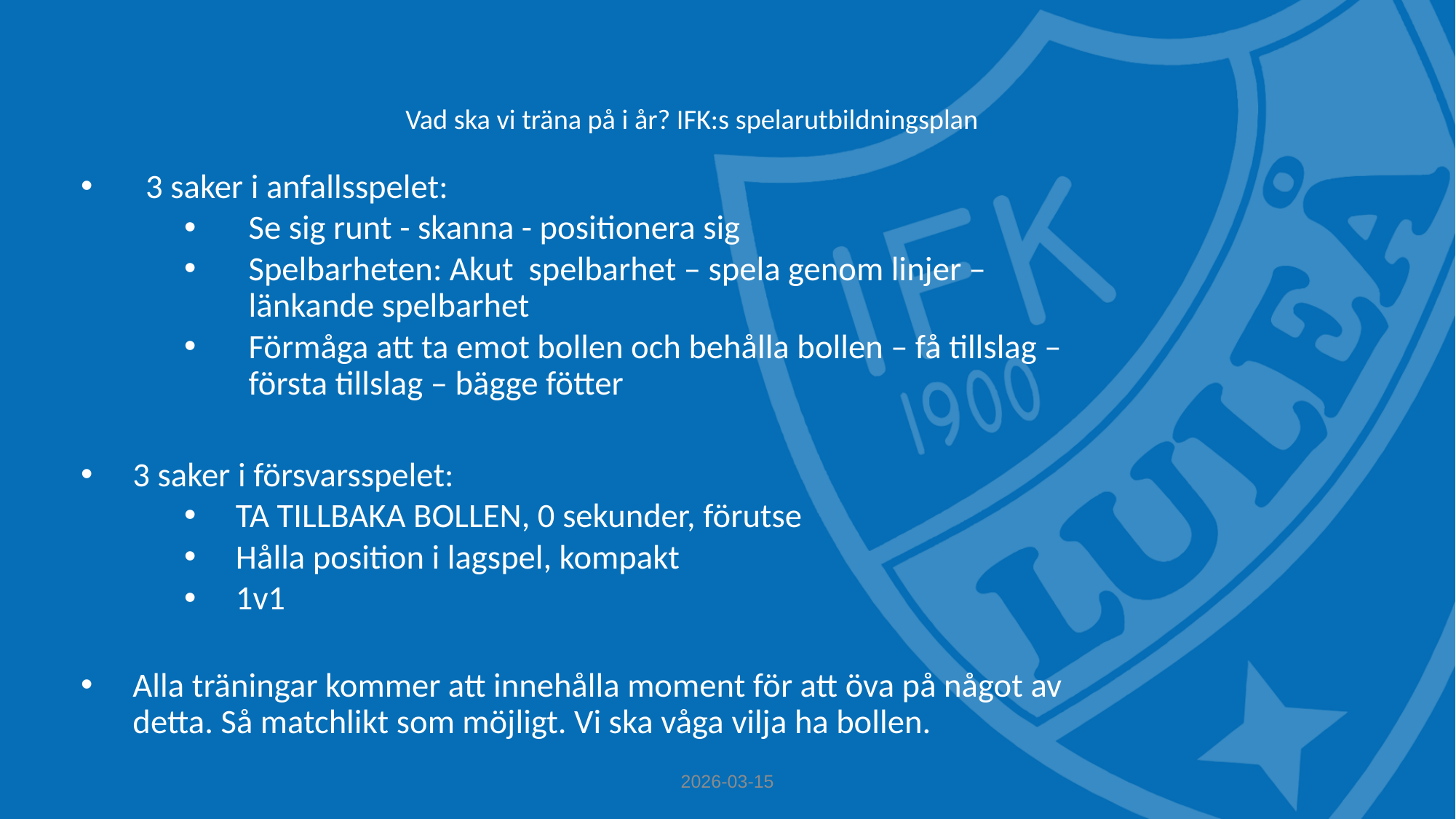

# Vad ska vi träna på i år? IFK:s spelarutbildningsplan
3 saker i anfallsspelet:
Se sig runt - skanna - positionera sig
Spelbarheten: Akut  spelbarhet – spela genom linjer – länkande spelbarhet
Förmåga att ta emot bollen och behålla bollen – få tillslag – första tillslag – bägge fötter

3 saker i försvarsspelet:
TA TILLBAKA BOLLEN, 0 sekunder, förutse
Hålla position i lagspel, kompakt
1v1

Alla träningar kommer att innehålla moment för att öva på något av detta. Så matchlikt som möjligt. Vi ska våga vilja ha bollen.

2026-03-15